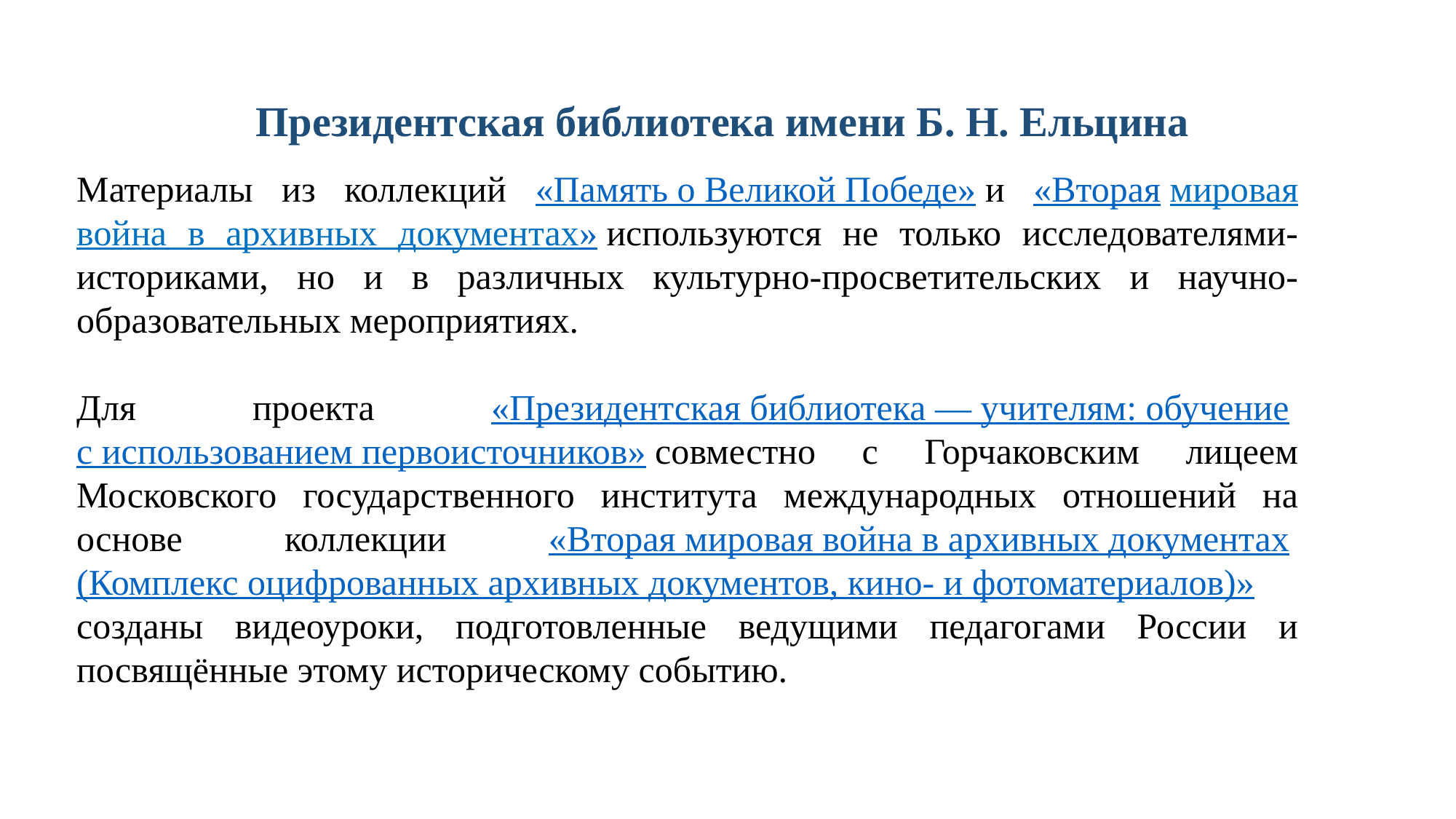

# Президентская библиотека имени Б. Н. Ельцина
Материалы из коллекций «Память о Великой Победе» и «Вторая мировая война в архивных документах» используются не только исследователями-историками, но и в различных культурно-просветительских и научно-образовательных мероприятиях.

Для проекта «Президентская библиотека — учителям: обучение с использованием первоисточников» совместно с Горчаковским лицеем Московского государственного института международных отношений на основе коллекции «Вторая мировая война в архивных документах (Комплекс оцифрованных архивных документов, кино- и фотоматериалов)» созданы видеоуроки, подготовленные ведущими педагогами России и посвящённые этому историческому событию.